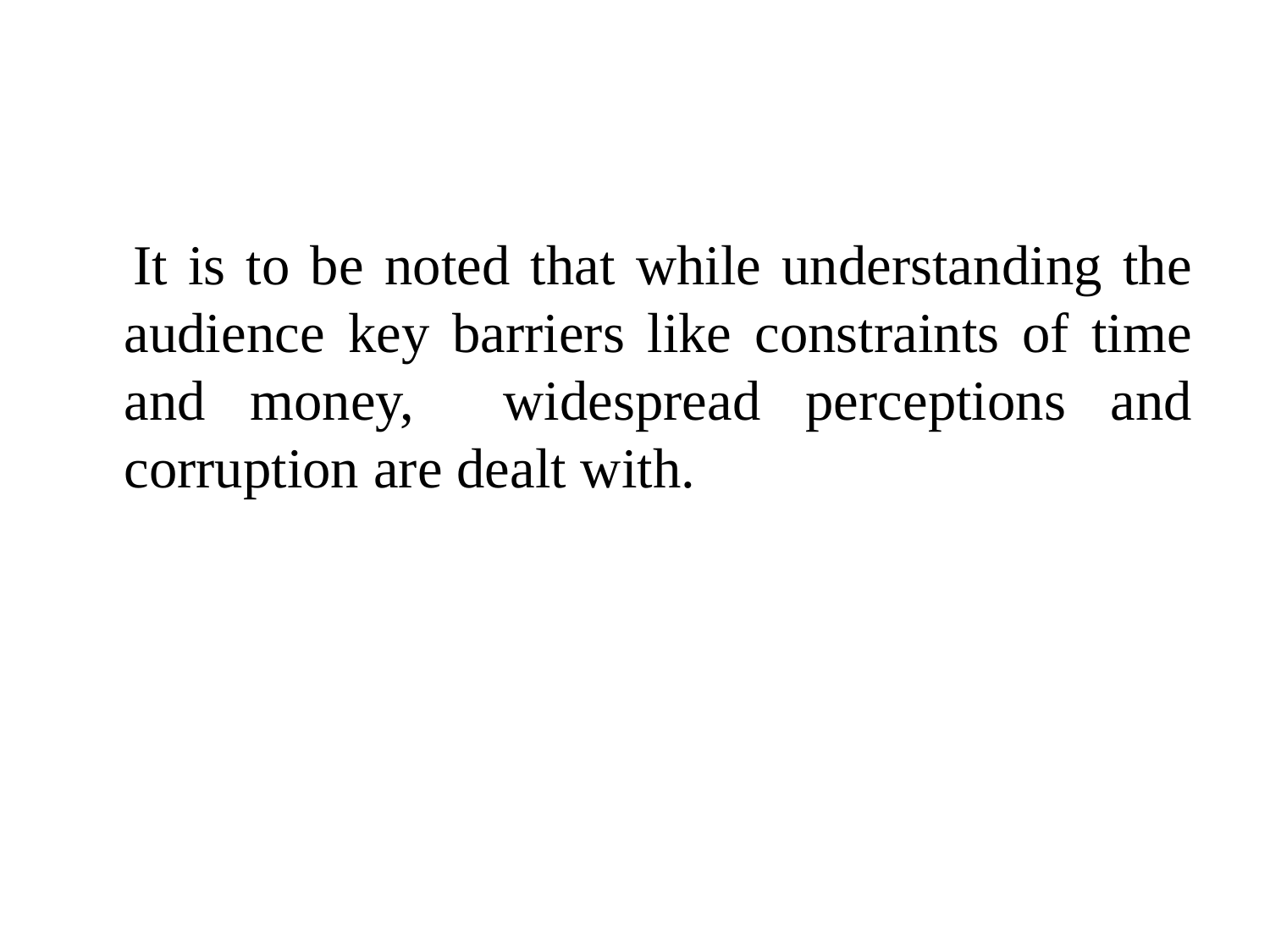

#
   It is to be noted that while understanding the audience key barriers like constraints of time and money,  widespread perceptions and corruption are dealt with.